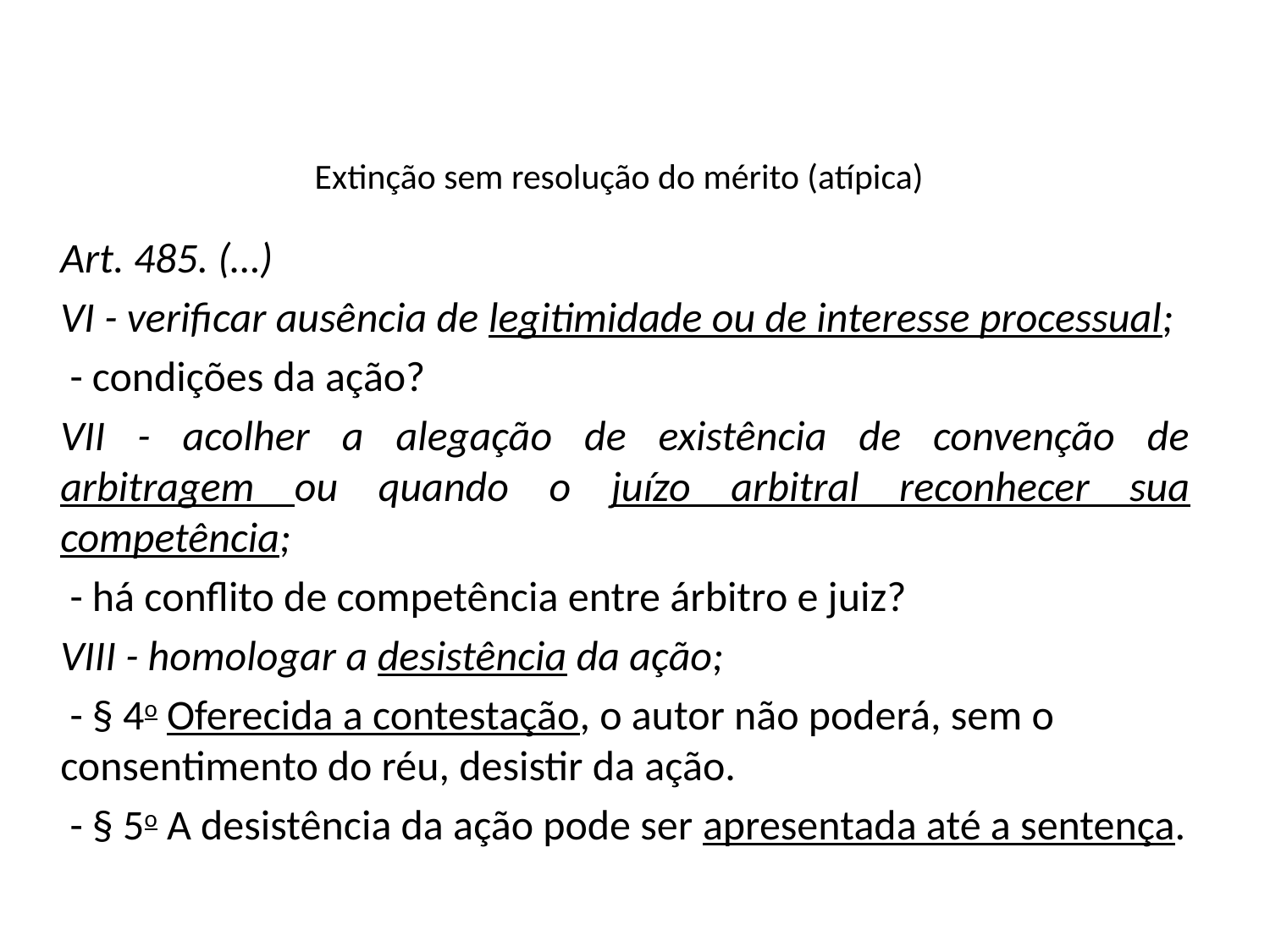

# Extinção sem resolução do mérito (atípica)
Art. 485. (…)
VI - verificar ausência de legitimidade ou de interesse processual;
 - condições da ação?
VII - acolher a alegação de existência de convenção de arbitragem ou quando o juízo arbitral reconhecer sua competência;
 - há conflito de competência entre árbitro e juiz?
VIII - homologar a desistência da ação;
 - § 4o Oferecida a contestação, o autor não poderá, sem o consentimento do réu, desistir da ação.
 - § 5o A desistência da ação pode ser apresentada até a sentença.